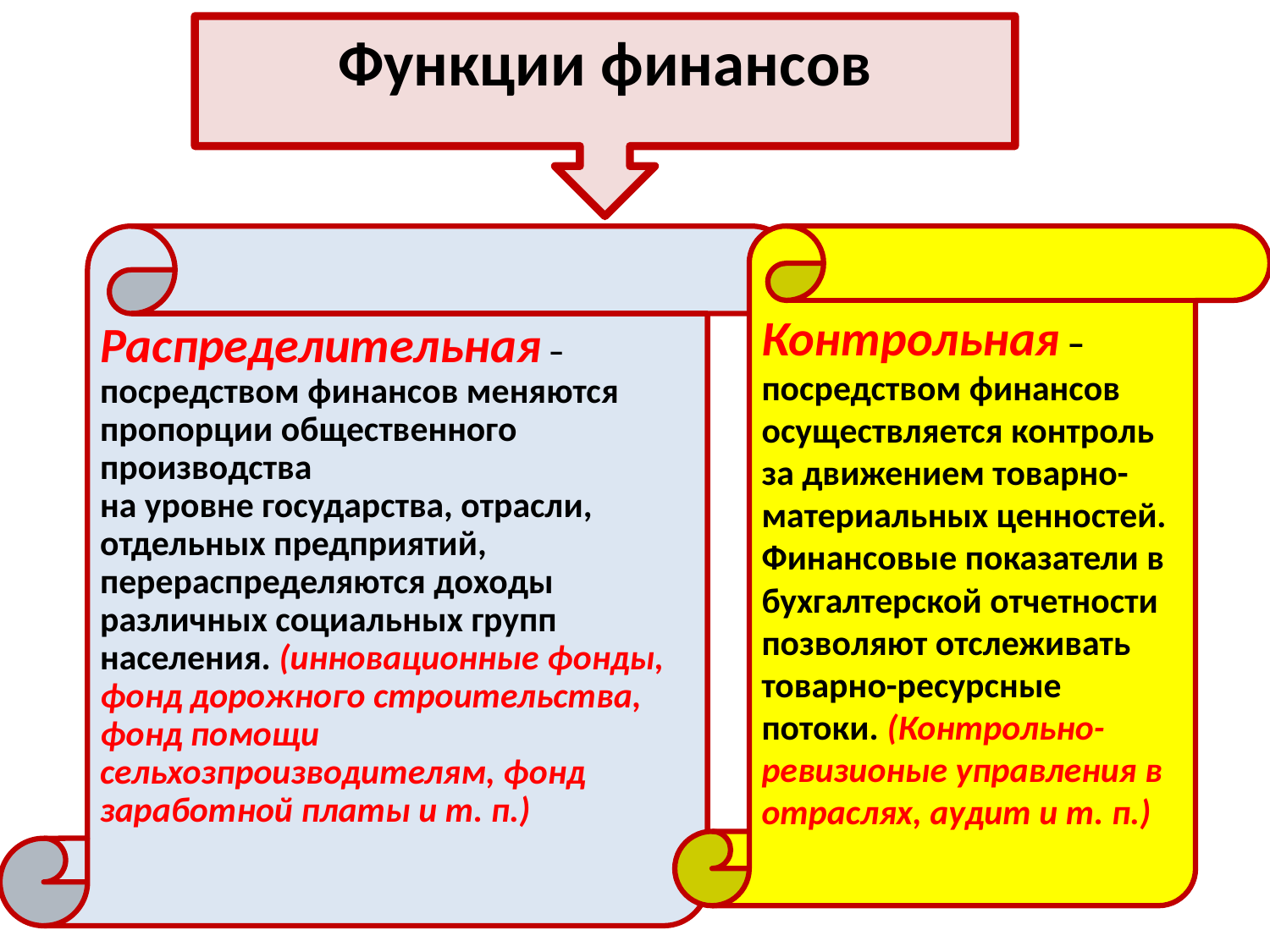

#
Функции финансов

Распределительная – посредством финансов меняются пропорции общественного производства
на уровне государства, отрасли, отдельных предприятий, перераспределяются доходы различных социальных групп населения. (инновационные фонды, фонд дорожного строительства, фонд помощи сельхозпроизводителям, фонд заработной платы и т. п.)
Контрольная – посредством финансов осуществляется контроль за движением товарно-материальных ценностей. Финансовые показатели в бухгалтерской отчетности позволяют отслеживать товарно-ресурсные потоки. (Контрольно-ревизионые управления в отраслях, аудит и т. п.)